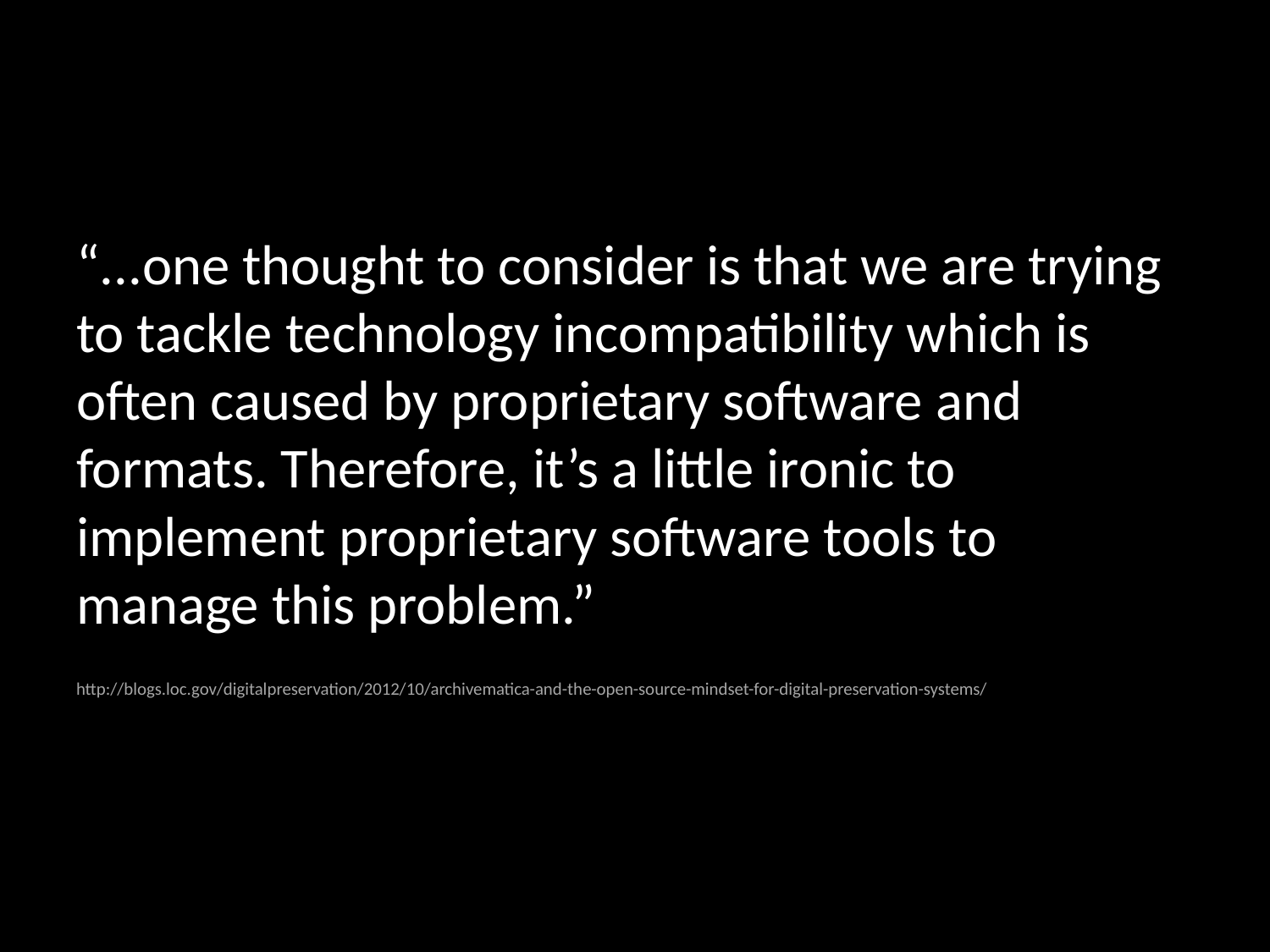

“...one thought to consider is that we are trying to tackle technology incompatibility which is often caused by proprietary software and formats. Therefore, it’s a little ironic to implement proprietary software tools to manage this problem.”
http://blogs.loc.gov/digitalpreservation/2012/10/archivematica-and-the-open-source-mindset-for-digital-preservation-systems/